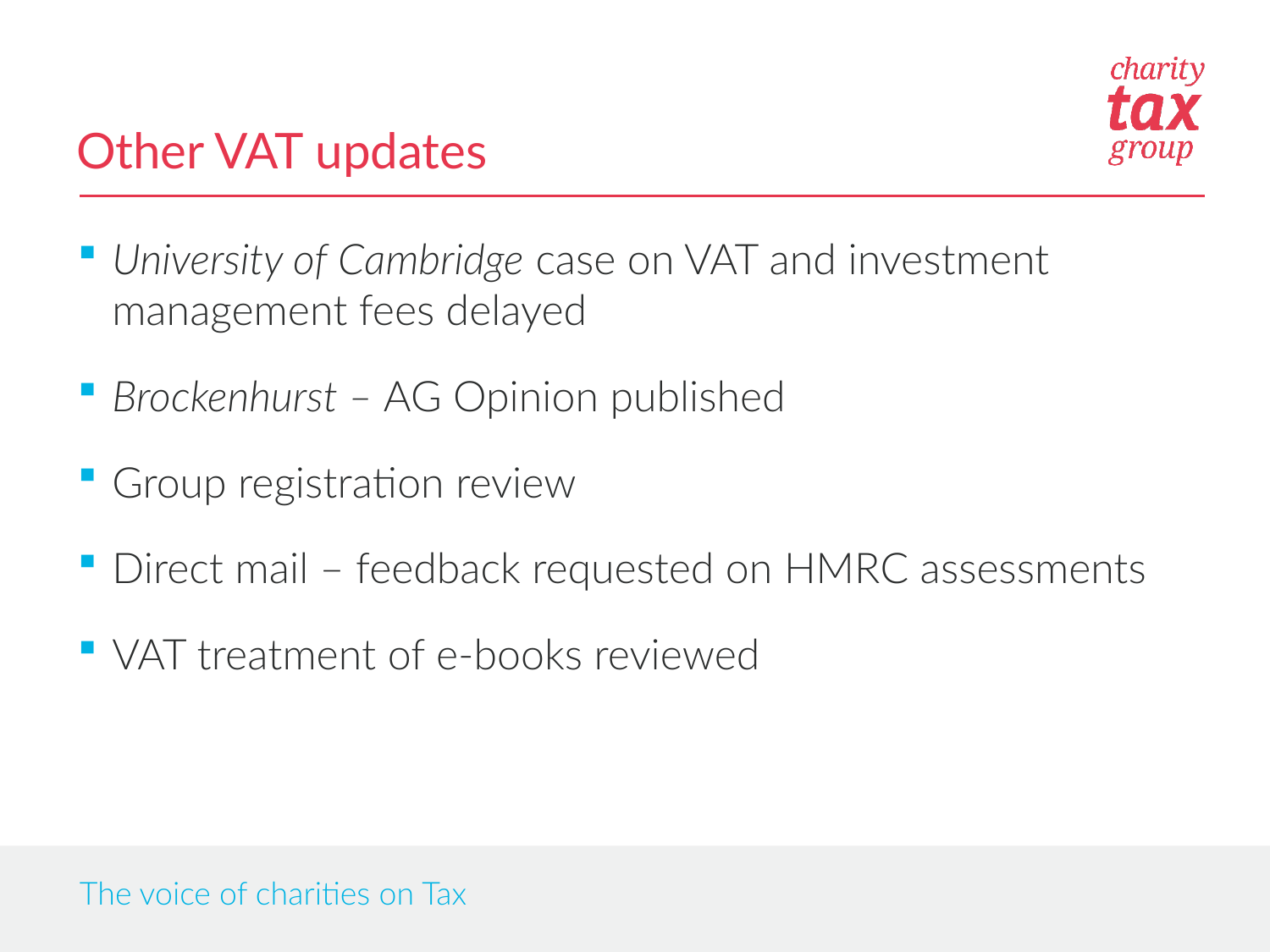

Other VAT updates
University of Cambridge case on VAT and investment management fees delayed
Brockenhurst – AG Opinion published
Group registration review
Direct mail – feedback requested on HMRC assessments
VAT treatment of e-books reviewed
The voice of charities on Tax